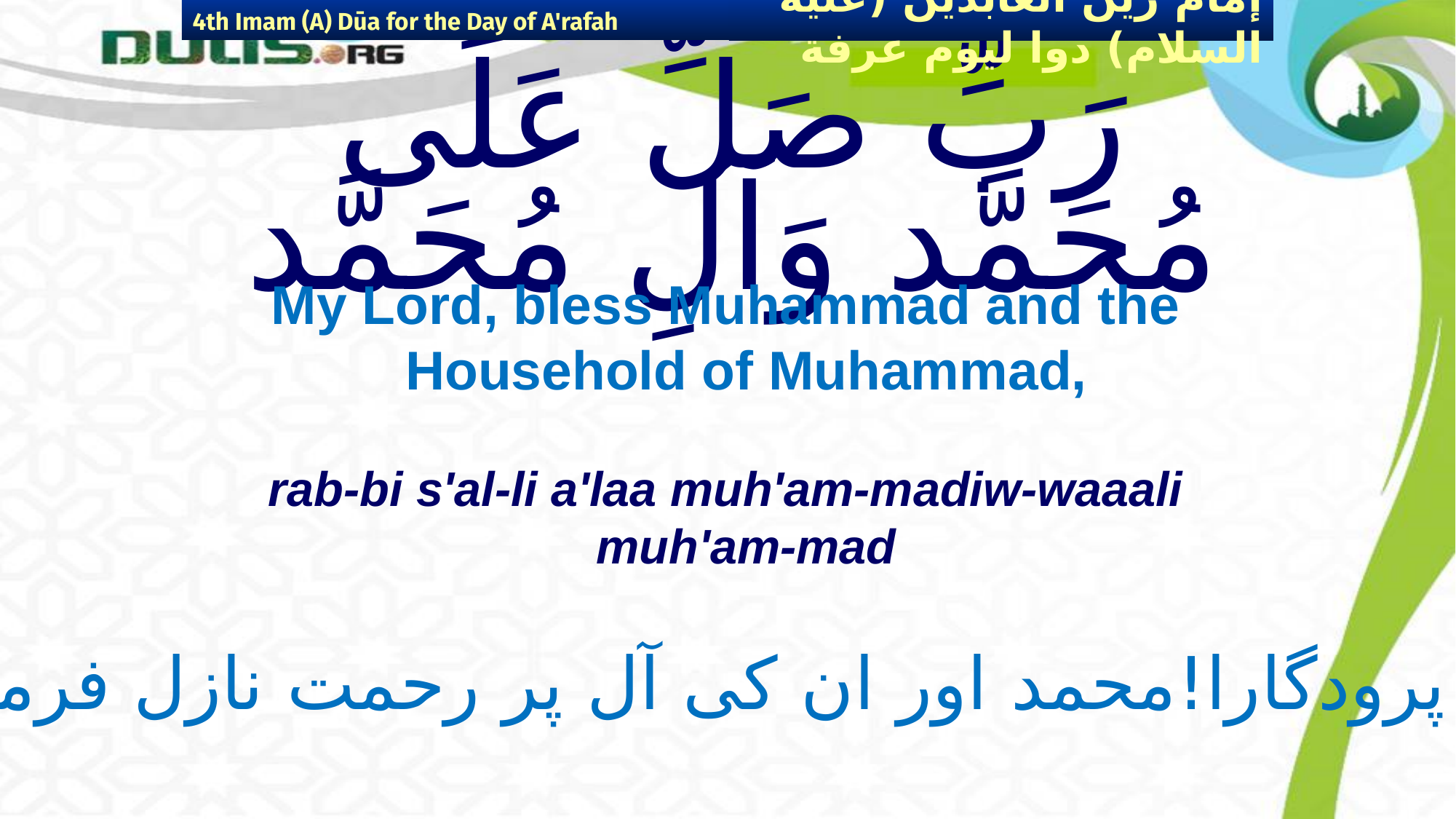

4th Imam (A) Dūa for the Day of A'rafah
إمام زين العابدين (عليه السلام) دوا ليوم عرفة
# رَبِّ صَلِّ عَلَى مُحَمَّد وَآلِ مُحَمَّد
My Lord, bless Muhammad and the Household of Muhammad,
rab-bi s'al-li a'laa muh'am-madiw-waaali muh'am-mad
پرودگارا!محمد اور ان کی آل پر رحمت نازل فرما !